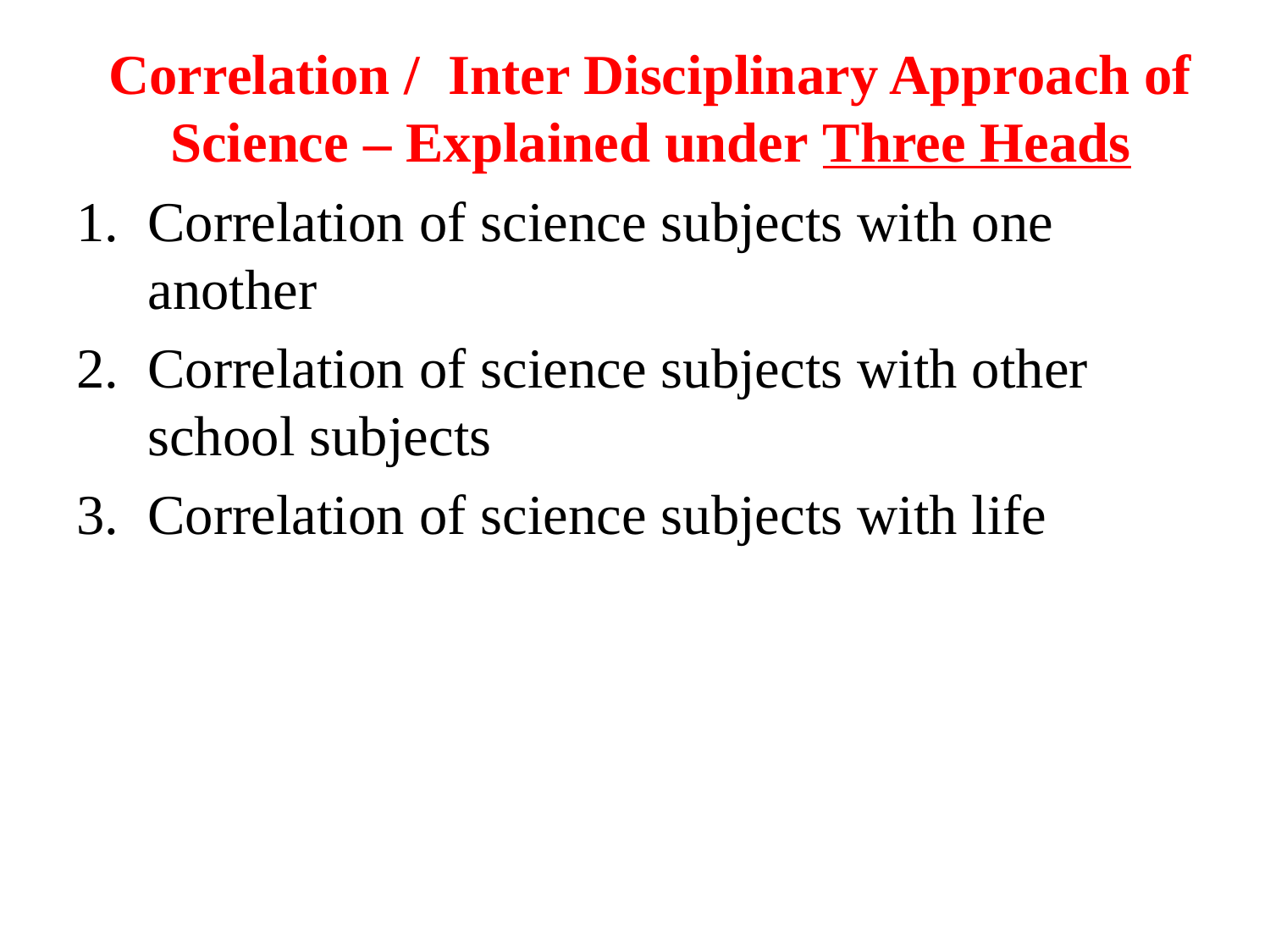

Correlation /  Inter Disciplinary Approach of Science – Explained under Three Heads
Correlation of science subjects with one another
Correlation of science subjects with other school subjects
Correlation of science subjects with life